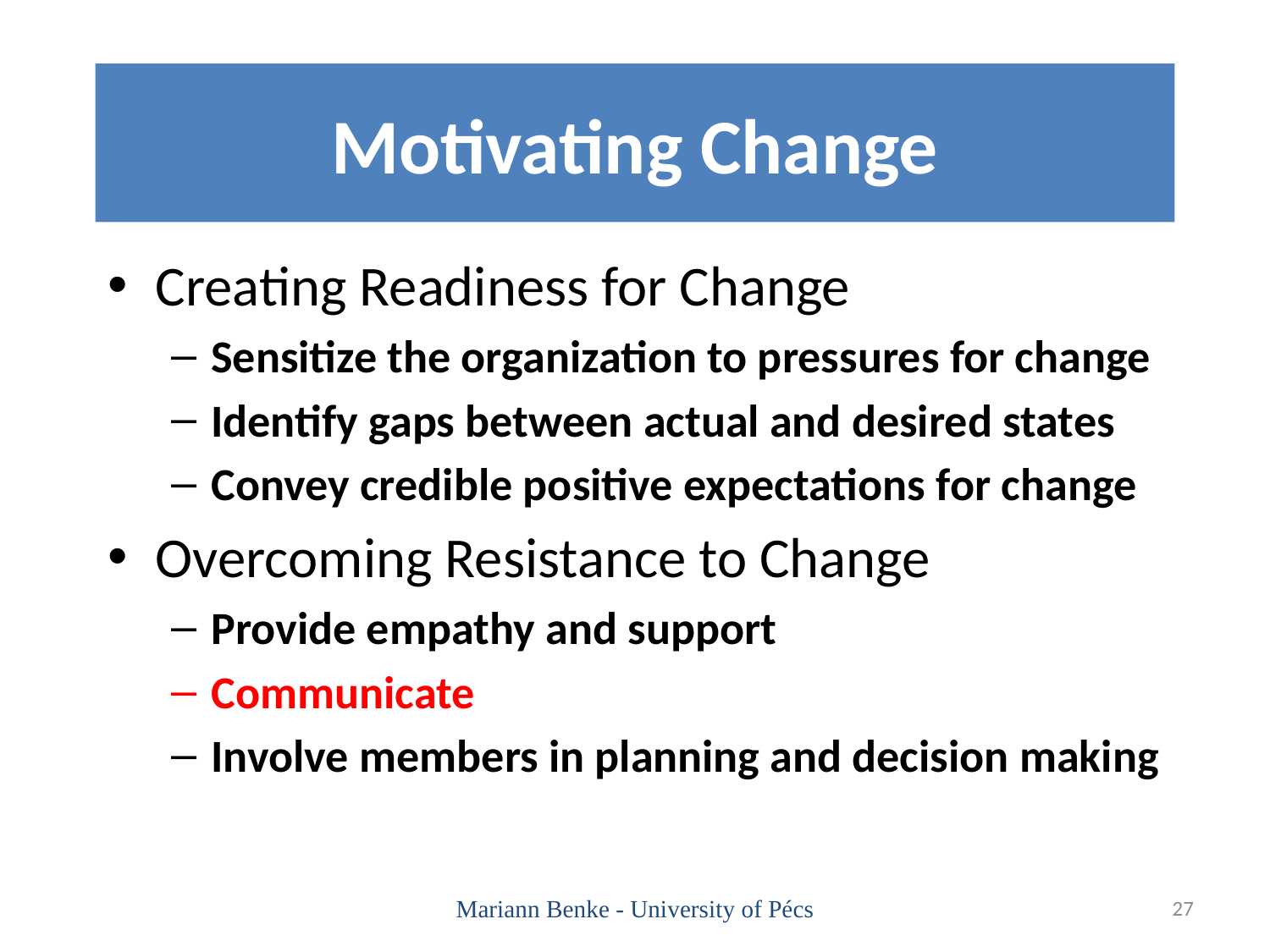

# Motivating Change
Creating Readiness for Change
Sensitize the organization to pressures for change
Identify gaps between actual and desired states
Convey credible positive expectations for change
Overcoming Resistance to Change
Provide empathy and support
Communicate
Involve members in planning and decision making
Mariann Benke - University of Pécs
27